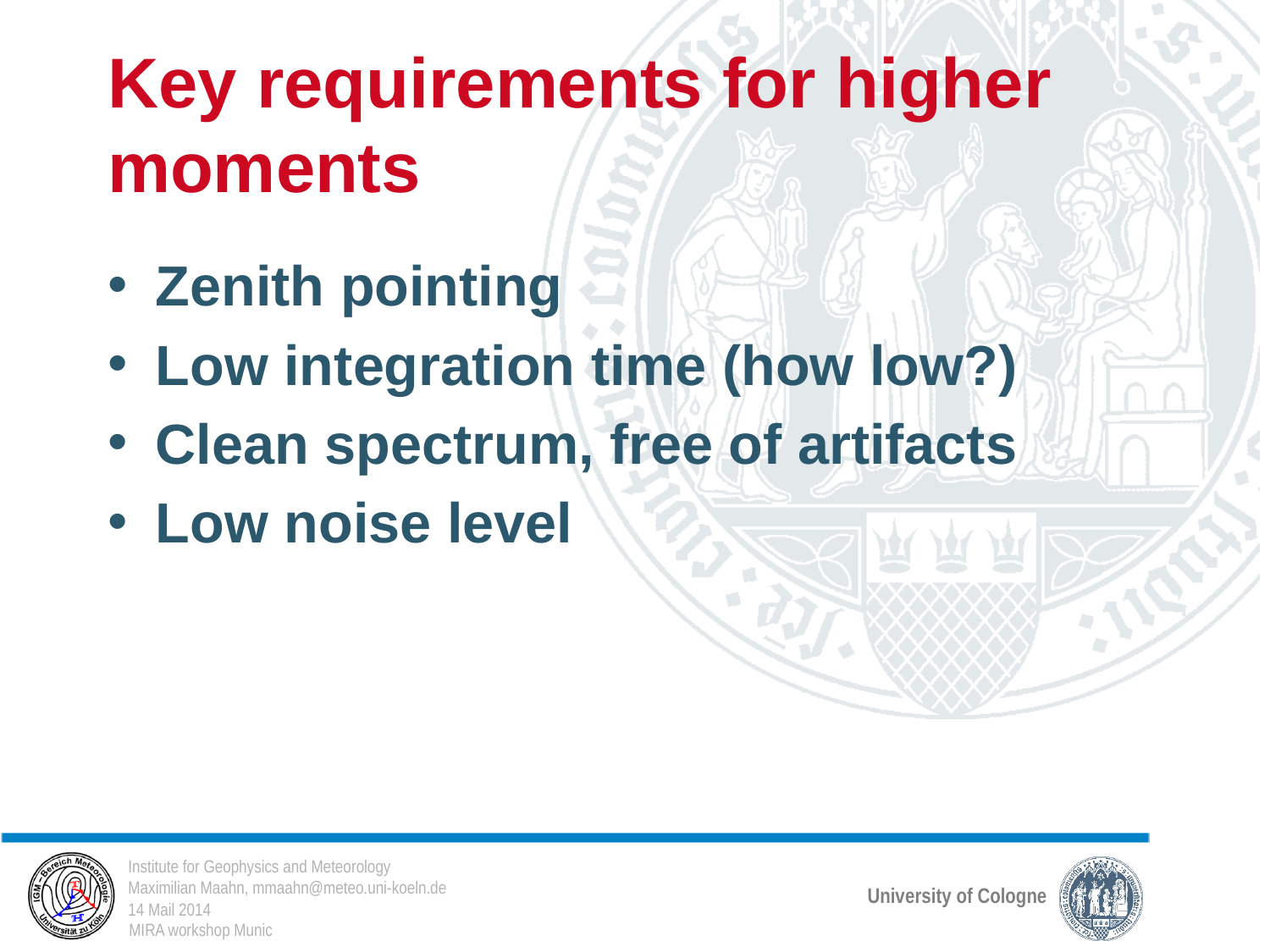

# Key requirements for higher moments
Zenith pointing
Low integration time (how low?)
Clean spectrum, free of artifacts
Low noise level
14 Mail 2014
MIRA workshop Munic